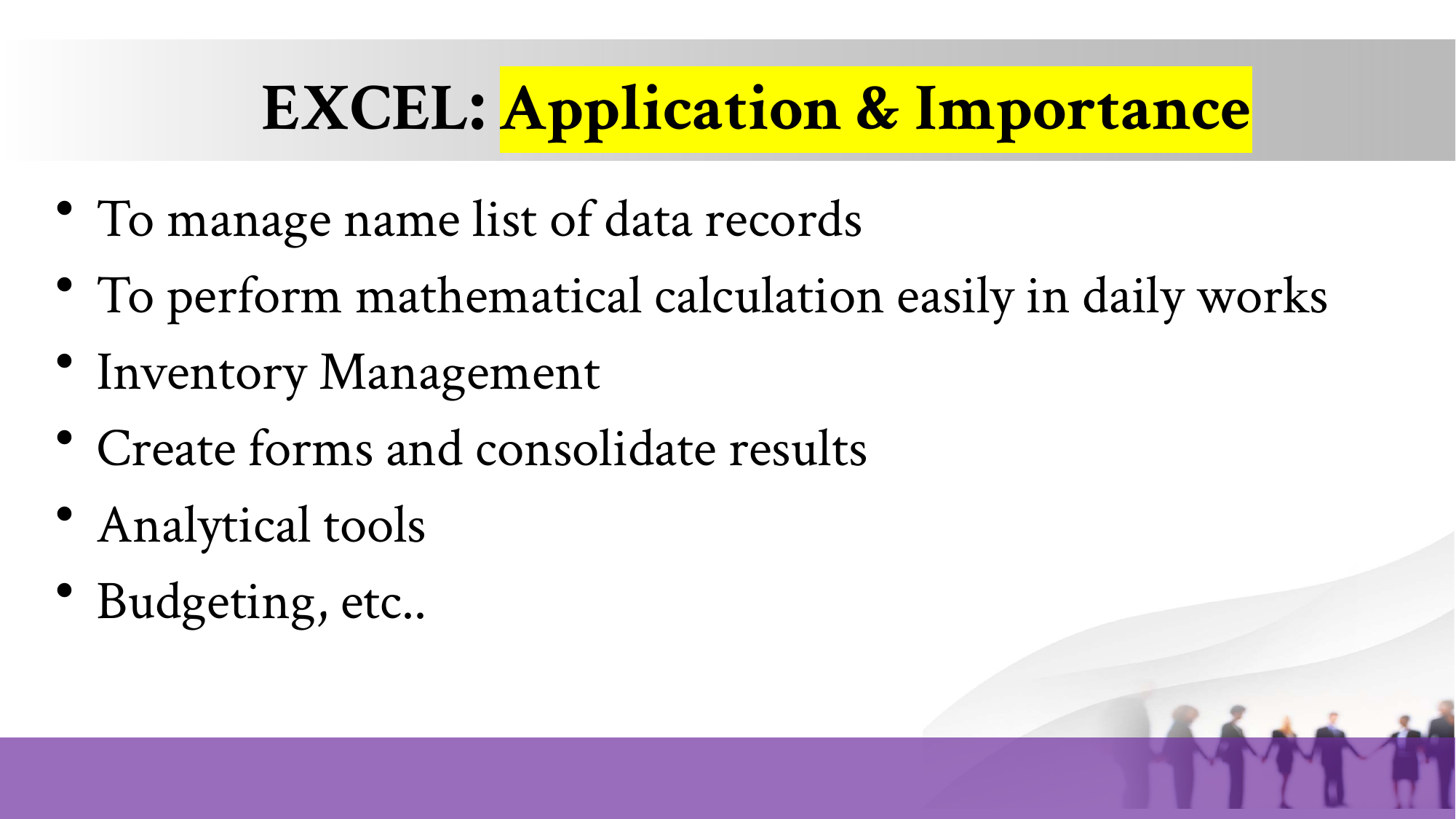

# EXCEL: Application & Importance
To manage name list of data records
To perform mathematical calculation easily in daily works
Inventory Management
Create forms and consolidate results
Analytical tools
Budgeting, etc..
101